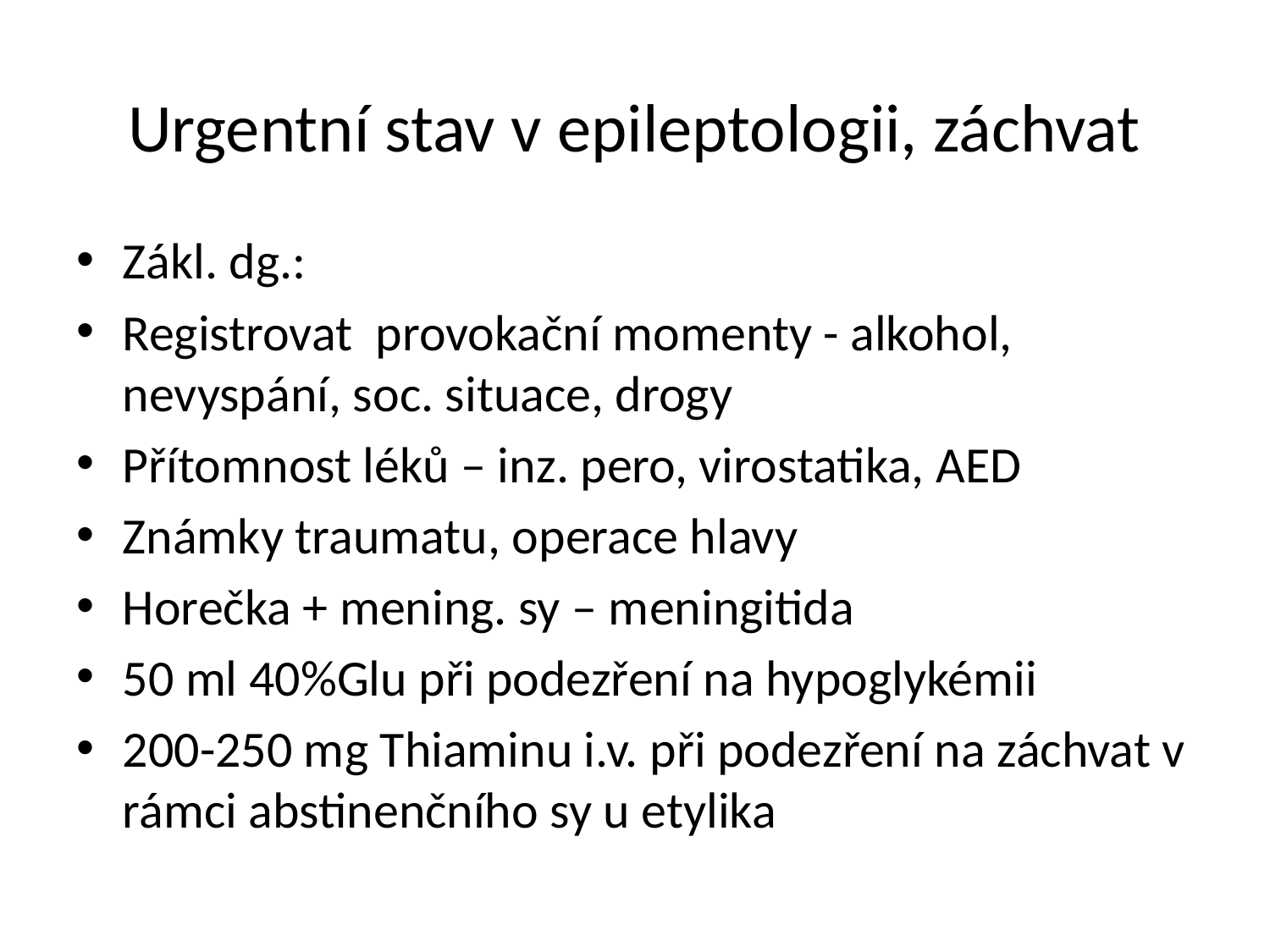

# Urgentní stav v epileptologii, záchvat
Zákl. dg.:
Registrovat  provokační momenty - alkohol, nevyspání, soc. situace, drogy
Přítomnost léků – inz. pero, virostatika, AED
Známky traumatu, operace hlavy
Horečka + mening. sy – meningitida
50 ml 40%Glu při podezření na hypoglykémii
200-250 mg Thiaminu i.v. při podezření na záchvat v rámci abstinenčního sy u etylika